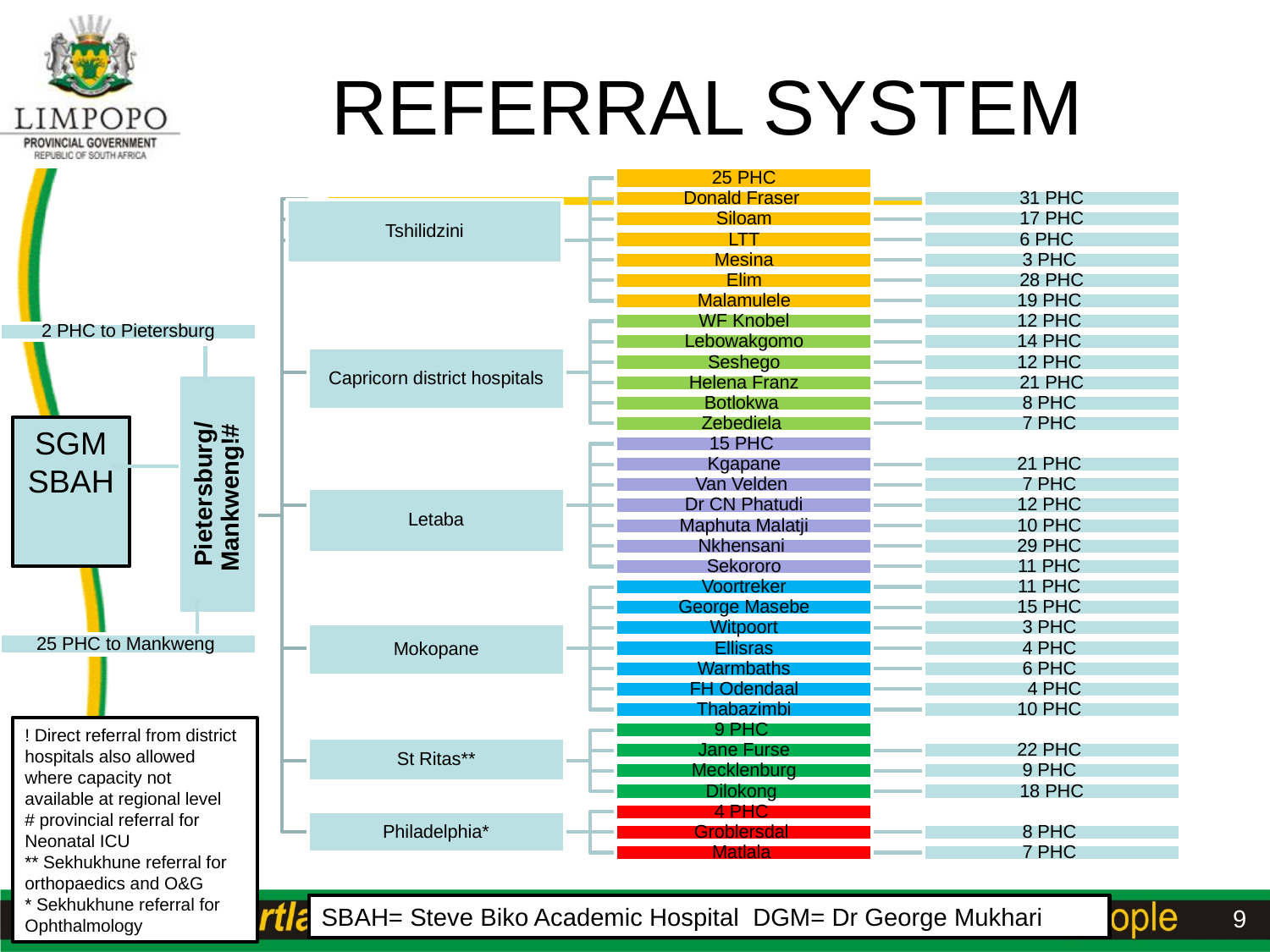

# REFERRAL SYSTEM
25 PHC

Donald Fraser
31 PHC

Tshilidzini
Siloam
17 PHC

LTT
6 PHC

Mesina
3 PHC

Elim
28 PHC

Malamulele
19 PHC

WF Knobel
12 PHC

2 PHC to Pietersburg
Lebowakgomo
14 PHC

Capricorn district hospitals
Seshego
12 PHC

Helena Franz
21 PHC

Botlokwa
8 PHC

Zebediela
7 PHC

15 PHC

Kgapane
21 PHC

Van Velden
7 PHC

Pietersburg/ Mankweng!#
Letaba
Dr CN Phatudi
12 PHC

Maphuta Malatji
10 PHC

Nkhensani
29 PHC

Sekororo
11 PHC

Voortreker
11 PHC

George Masebe
15 PHC

Witpoort
3 PHC

Mokopane

25 PHC to Mankweng
Ellisras
4 PHC

Warmbaths
6 PHC

FH Odendaal
 4 PHC

Thabazimbi
10 PHC

9 PHC

St Ritas**
Jane Furse
22 PHC

Mecklenburg
9 PHC

Dilokong
18 PHC

4 PHC
Philadelphia*

Groblersdal
8 PHC

Matlala
7 PHC

SGM
SBAH
! Direct referral from district hospitals also allowed where capacity not available at regional level
# provincial referral for  Neonatal ICU
** Sekhukhune referral for orthopaedics and O&G
* Sekhukhune referral for Ophthalmology
SBAH= Steve Biko Academic Hospital  DGM= Dr George Mukhari
9